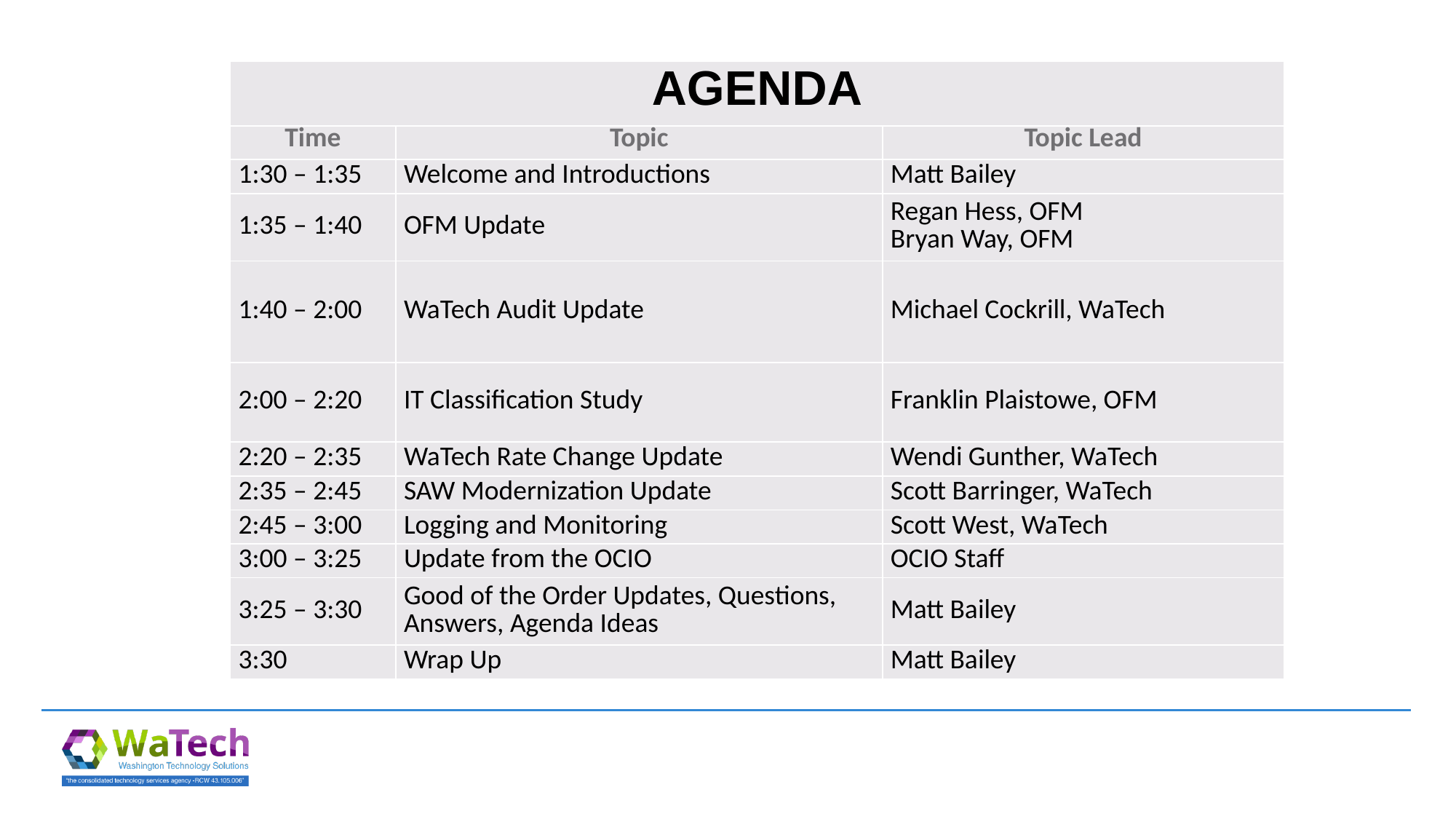

| Agenda |  |  |
| --- | --- | --- |
| Time | Topic | Topic Lead |
| 1:30 – 1:35 | Welcome and Introductions | Matt Bailey |
| 1:35 – 1:40 | OFM Update | Regan Hess, OFM Bryan Way, OFM |
| 1:40 – 2:00 | WaTech Audit Update | Michael Cockrill, WaTech |
| 2:00 – 2:20 | IT Classification Study | Franklin Plaistowe, OFM |
| 2:20 – 2:35 | WaTech Rate Change Update | Wendi Gunther, WaTech |
| 2:35 – 2:45 | SAW Modernization Update | Scott Barringer, WaTech |
| 2:45 – 3:00 | Logging and Monitoring | Scott West, WaTech |
| 3:00 – 3:25 | Update from the OCIO | OCIO Staff |
| 3:25 – 3:30 | Good of the Order Updates, Questions, Answers, Agenda Ideas | Matt Bailey |
| 3:30 | Wrap Up | Matt Bailey |